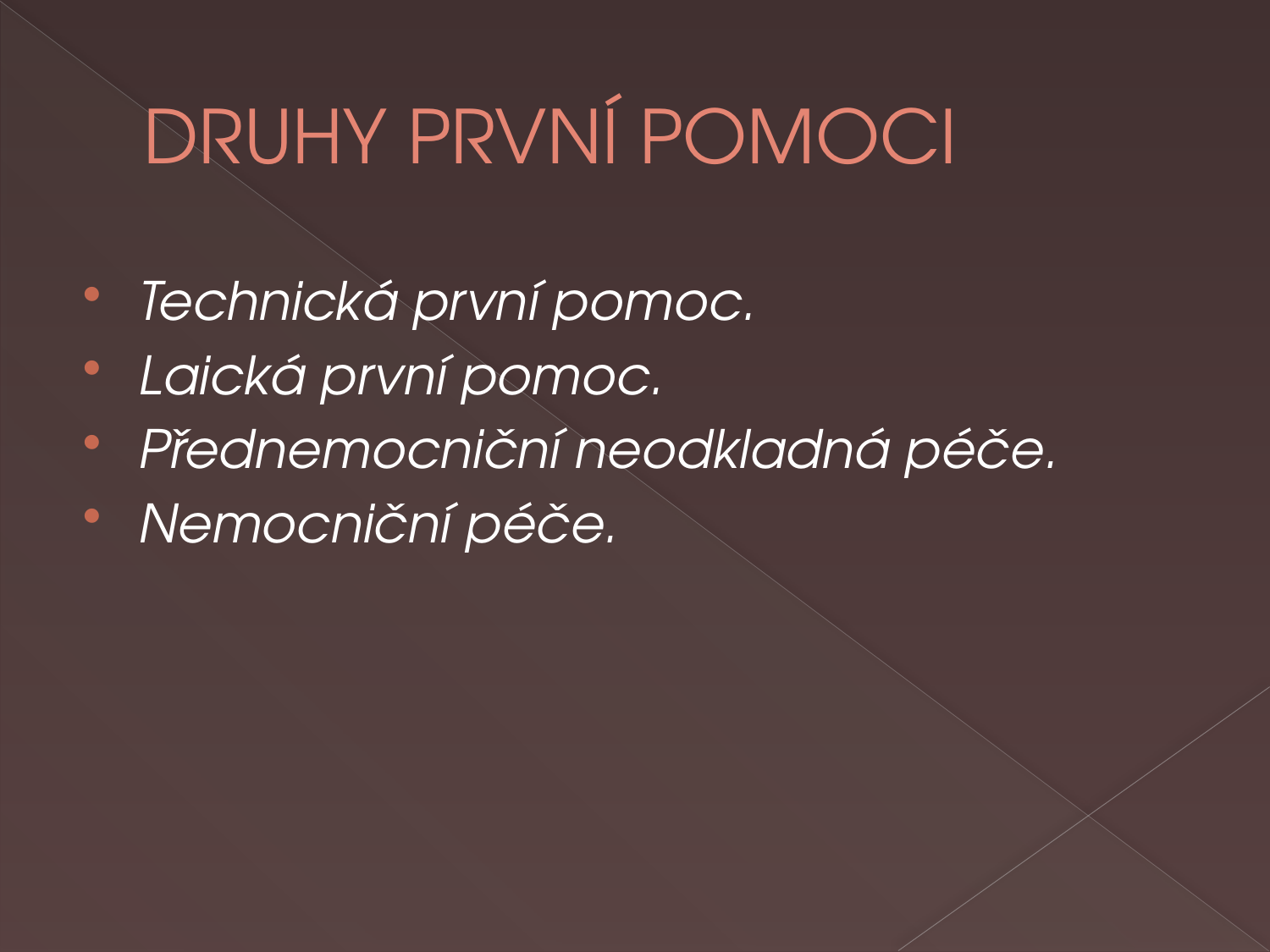

# DRUHY PRVNÍ POMOCI
Technická první pomoc.
Laická první pomoc.
Přednemocniční neodkladná péče.
Nemocniční péče.